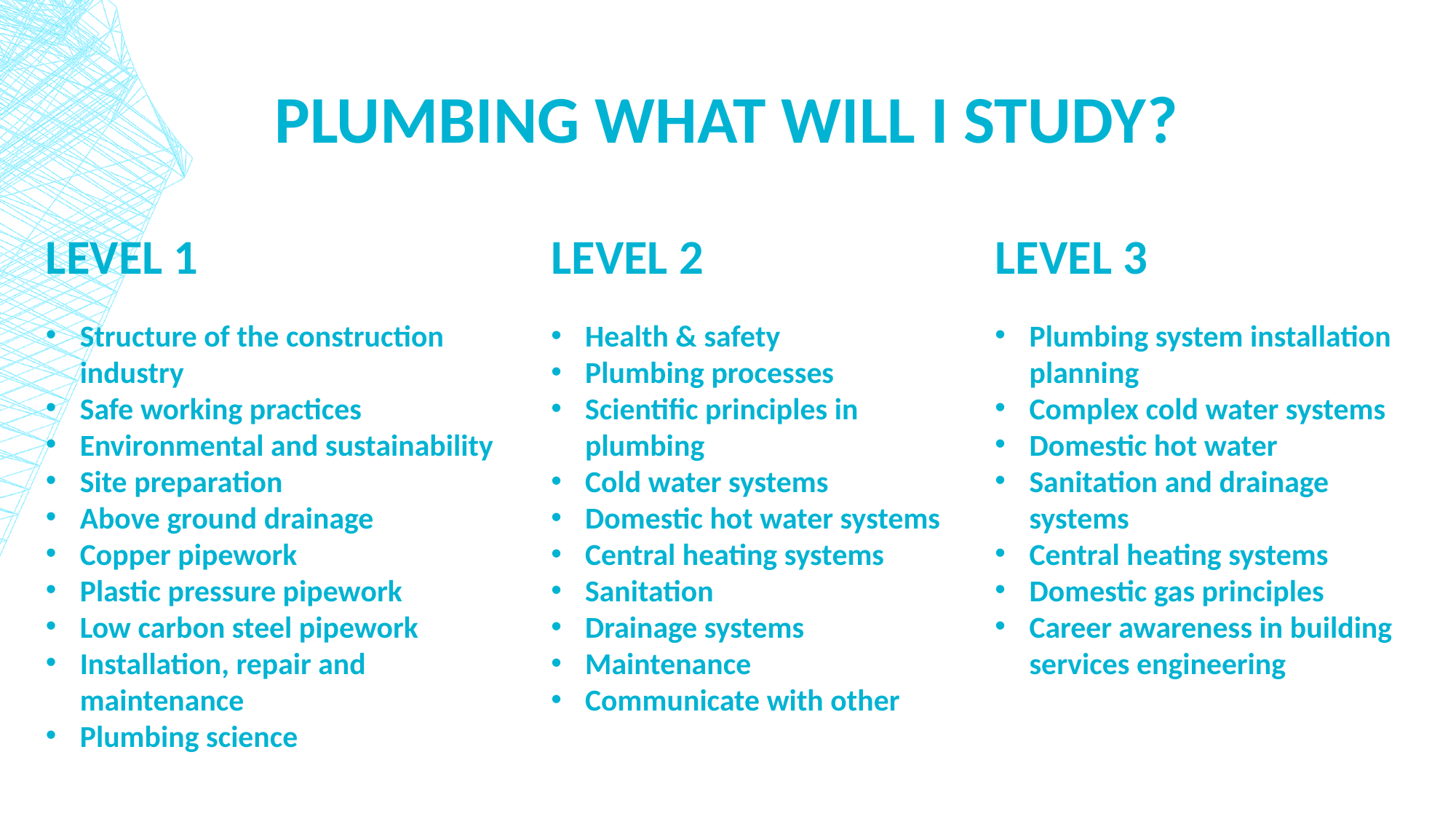

# Plumbing what will I study?
LEVEL 1

Structure of the construction industry
Safe working practices
Environmental and sustainability
Site preparation
Above ground drainage
Copper pipework
Plastic pressure pipework
Low carbon steel pipework
Installation, repair and maintenance
Plumbing science
LEVEL 3

Plumbing system installation planning
Complex cold water systems
Domestic hot water
Sanitation and drainage systems
Central heating systems
Domestic gas principles
Career awareness in building services engineering

LEVEL 2

Health & safety
Plumbing processes
Scientific principles in plumbing
Cold water systems
Domestic hot water systems
Central heating systems
Sanitation
Drainage systems
Maintenance
Communicate with other